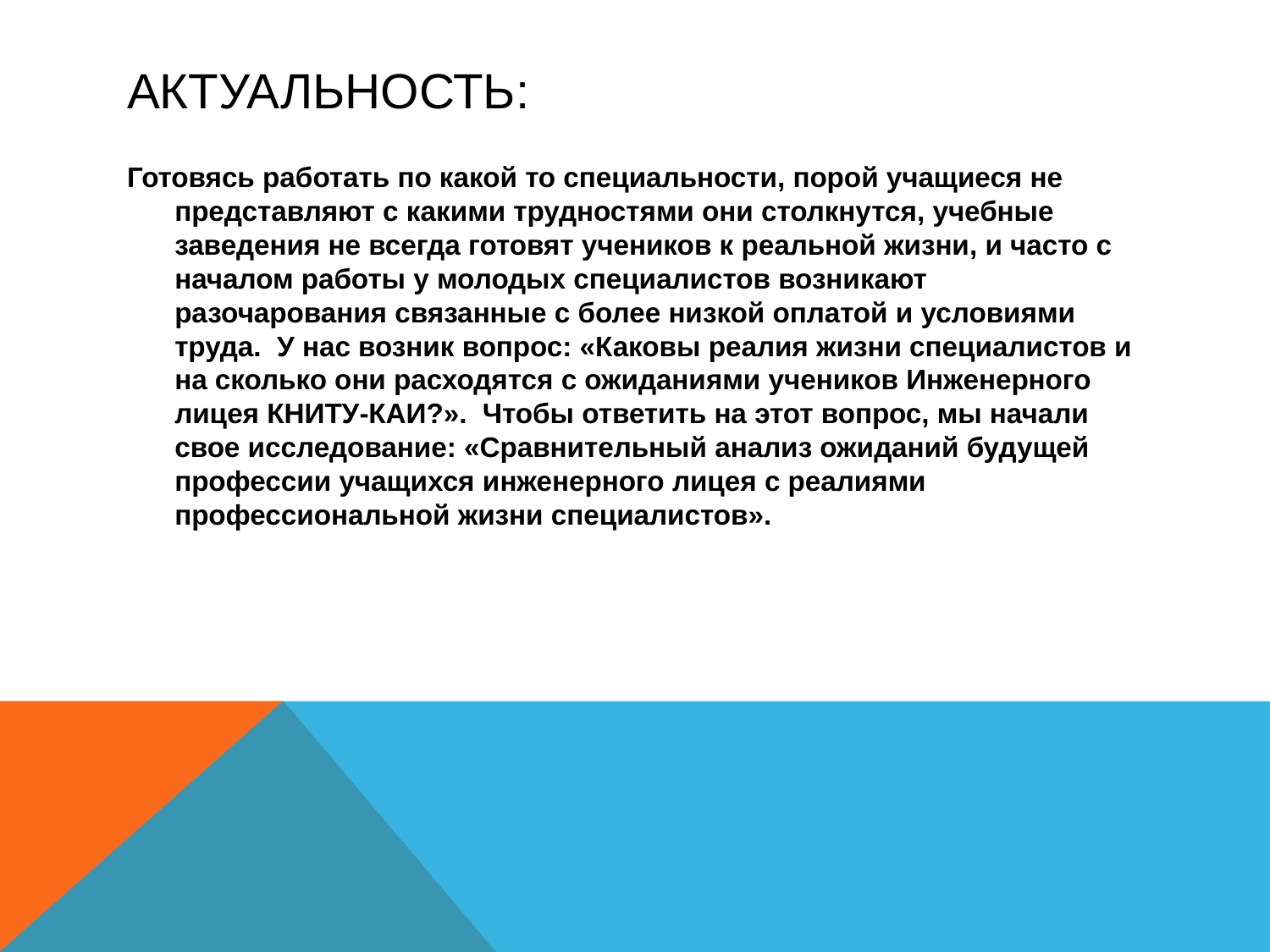

# Актуальность:
Готовясь работать по какой то специальности, порой учащиеся не представляют с какими трудностями они столкнутся, учебные заведения не всегда готовят учеников к реальной жизни, и часто с началом работы у молодых специалистов возникают разочарования связанные с более низкой оплатой и условиями труда.  У нас возник вопрос: «Каковы реалия жизни специалистов и на сколько они расходятся с ожиданиями учеников Инженерного лицея КНИТУ-КАИ?».  Чтобы ответить на этот вопрос, мы начали свое исследование: «Сравнительный анализ ожиданий будущей профессии учащихся инженерного лицея с реалиями профессиональной жизни специалистов».